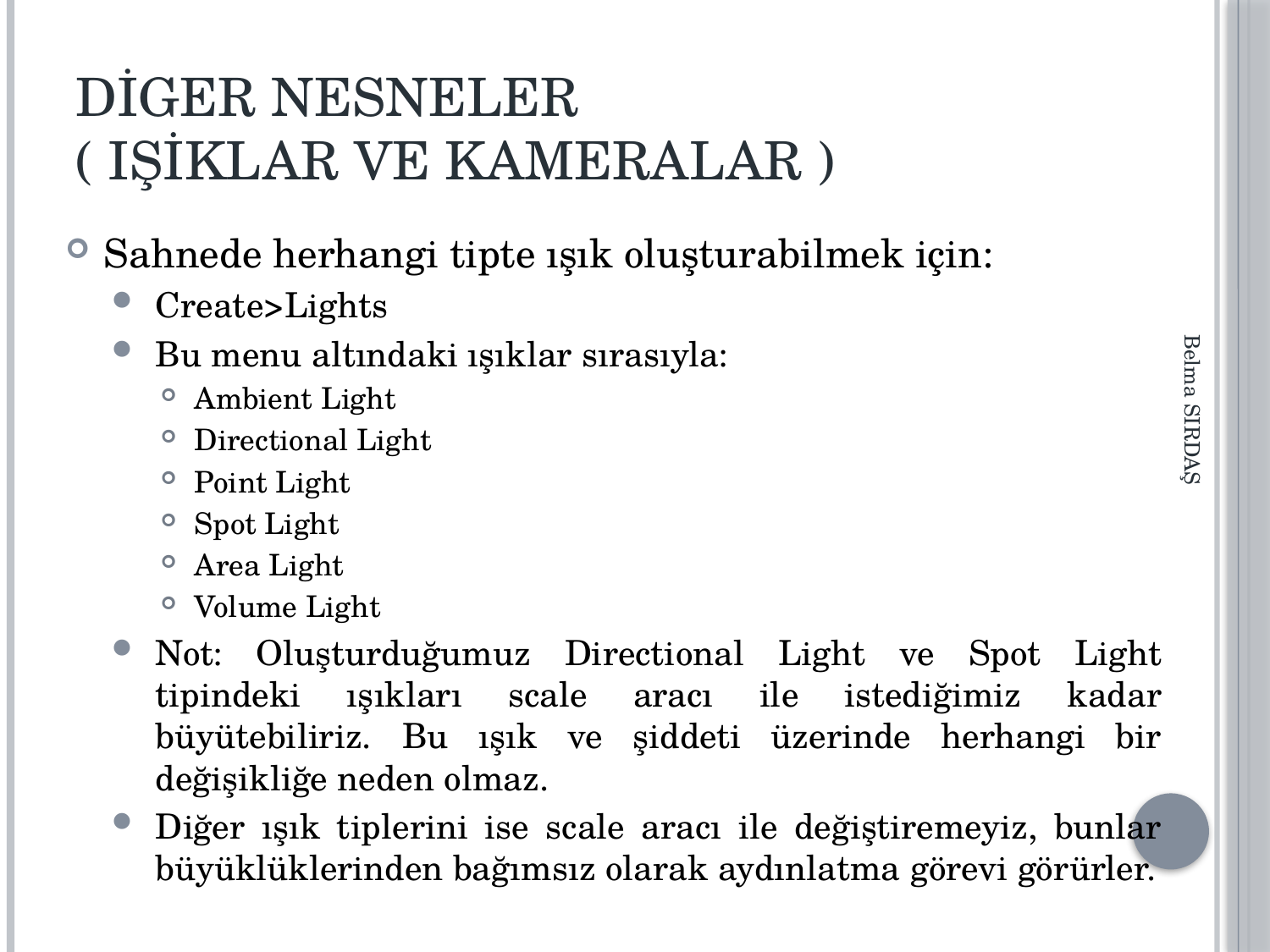

# Diger nesneler ( Işiklar ve Kameralar )
Sahnede herhangi tipte ışık oluşturabilmek için:
Create>Lights
Bu menu altındaki ışıklar sırasıyla:
Ambient Light
Directional Light
Point Light
Spot Light
Area Light
Volume Light
Not: Oluşturduğumuz Directional Light ve Spot Light tipindeki ışıkları scale aracı ile istediğimiz kadar büyütebiliriz. Bu ışık ve şiddeti üzerinde herhangi bir değişikliğe neden olmaz.
Diğer ışık tiplerini ise scale aracı ile değiştiremeyiz, bunlar büyüklüklerinden bağımsız olarak aydınlatma görevi görürler.

Belma SIRDAŞ